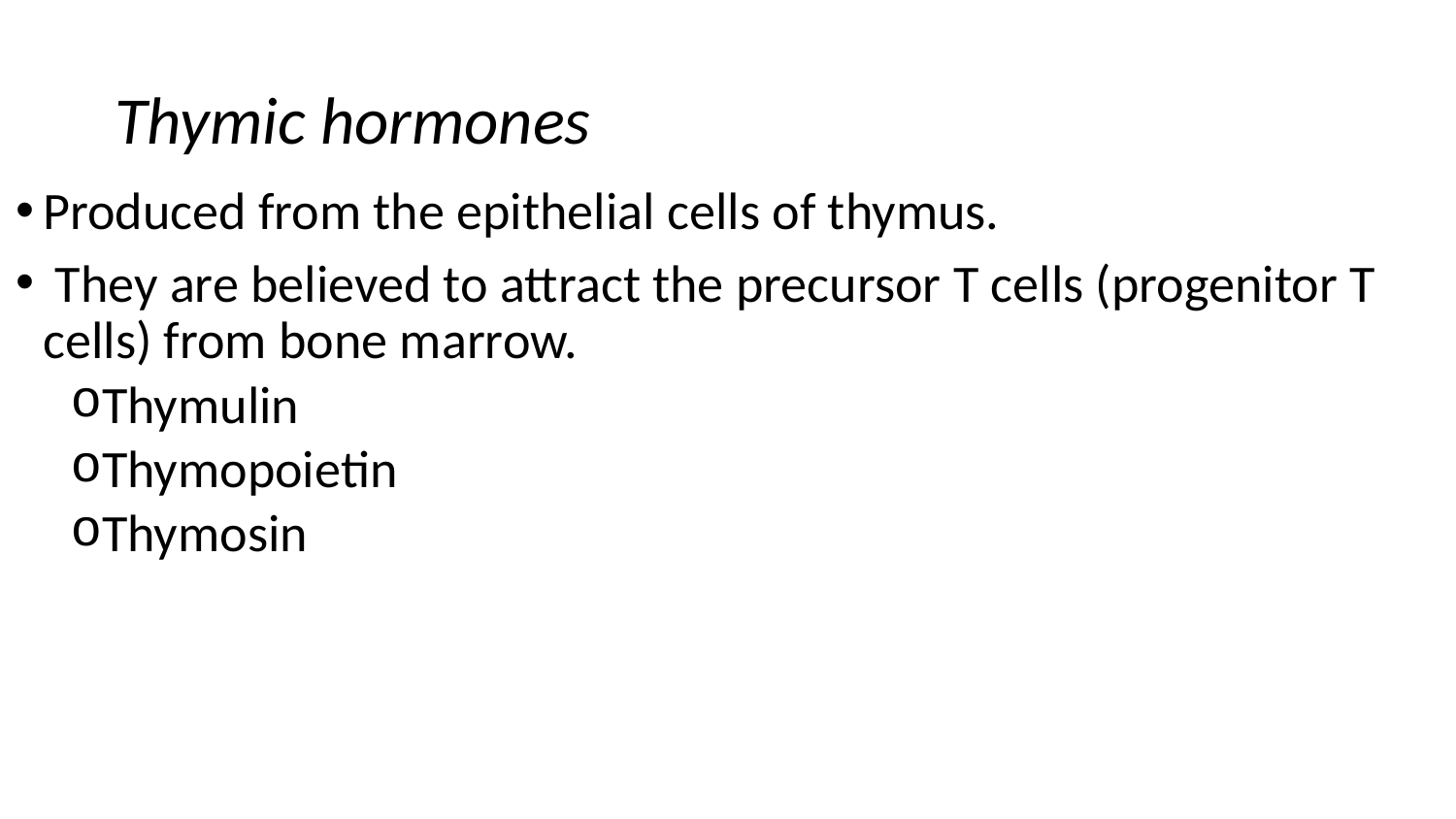

# Thymic hormones
Produced from the epithelial cells of thymus.
 They are believed to attract the precursor T cells (progenitor T cells) from bone marrow.
Thymulin
Thymopoietin
Thymosin